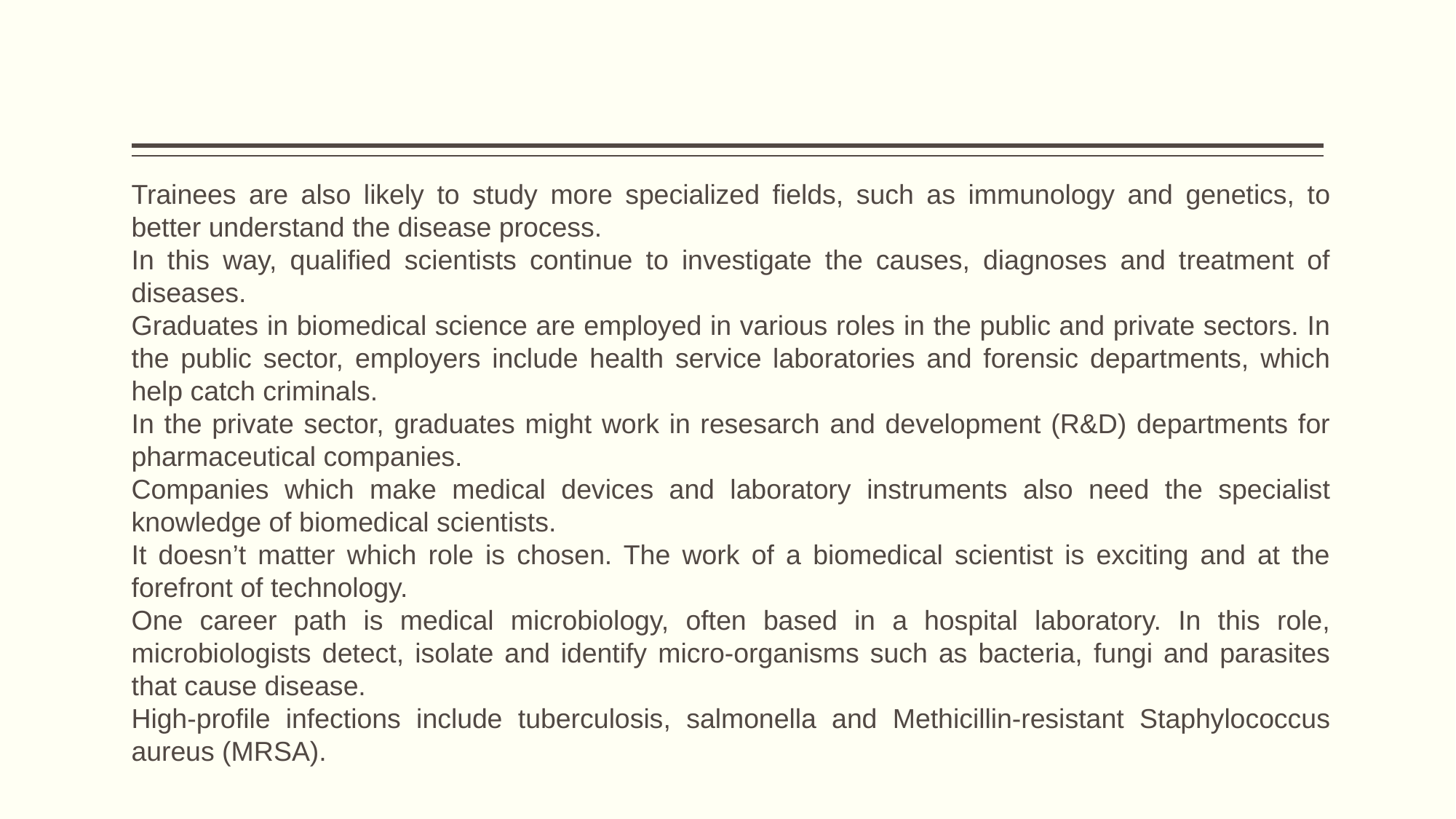

Trainees are also likely to study more specialized fields, such as immunology and genetics, to better understand the disease process.
In this way, qualified scientists continue to investigate the causes, diagnoses and treatment of diseases.
Graduates in biomedical science are employed in various roles in the public and private sectors. In the public sector, employers include health service laboratories and forensic departments, which help catch criminals.
In the private sector, graduates might work in resesarch and development (R&D) departments for pharmaceutical companies.
Companies which make medical devices and laboratory instruments also need the specialist knowledge of biomedical scientists.
It doesn’t matter which role is chosen. The work of a biomedical scientist is exciting and at the forefront of technology.
One career path is medical microbiology, often based in a hospital laboratory. In this role, microbiologists detect, isolate and identify micro-organisms such as bacteria, fungi and parasites that cause disease.
High-profile infections include tuberculosis, salmonella and Methicillin-resistant Staphylococcus aureus (MRSA).